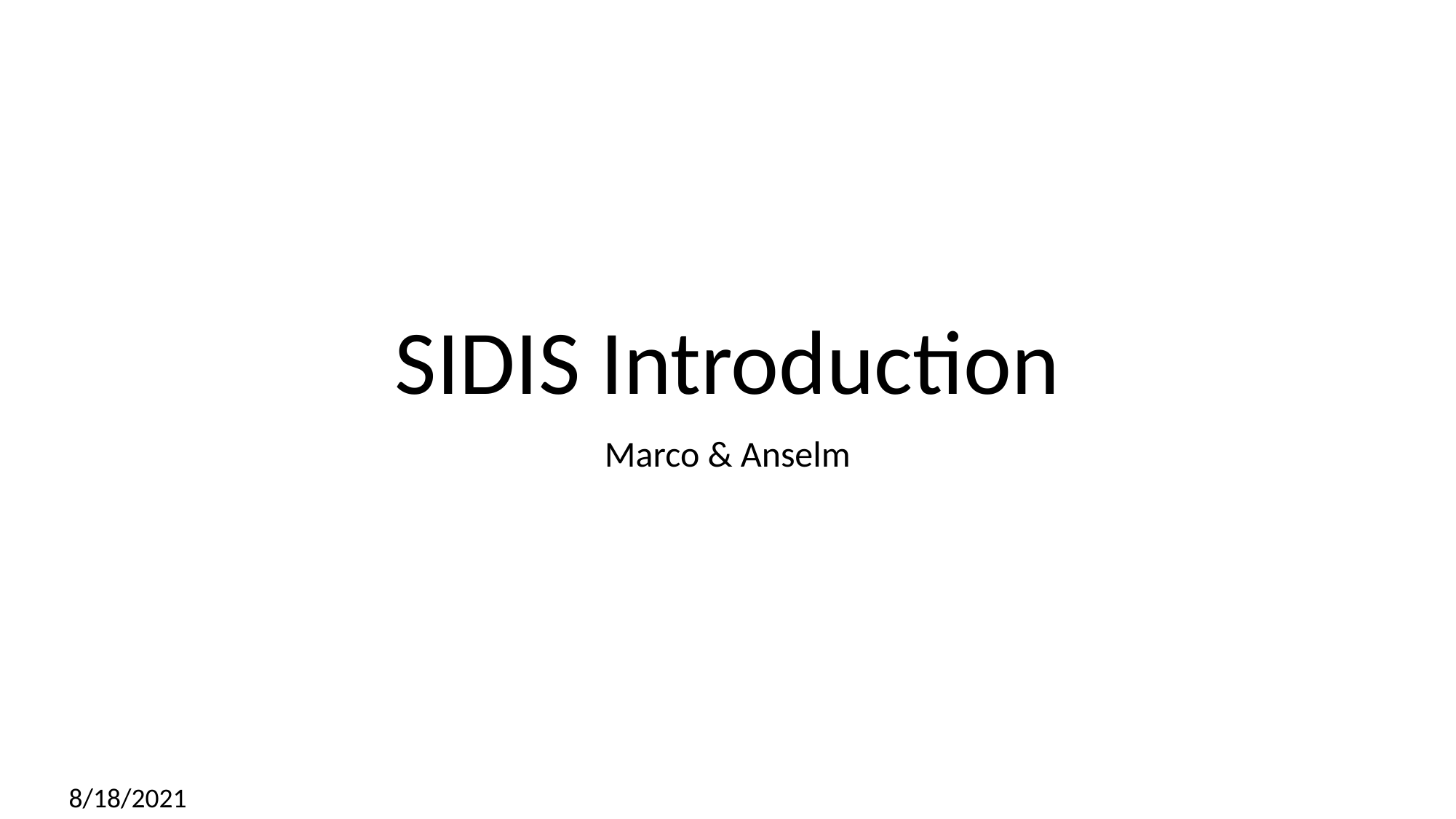

# SIDIS Introduction
Marco & Anselm
8/18/2021